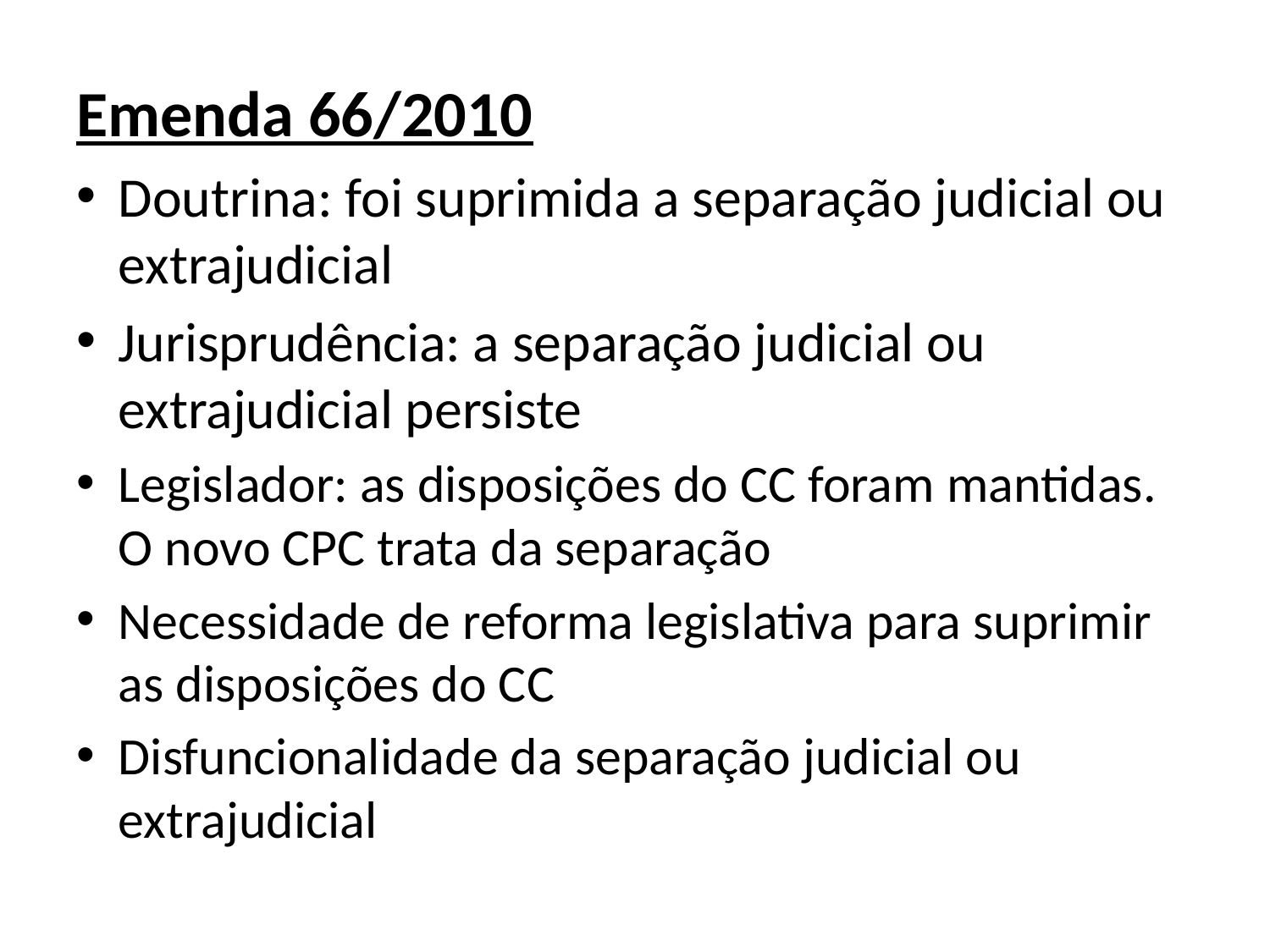

Emenda 66/2010
Doutrina: foi suprimida a separação judicial ou extrajudicial
Jurisprudência: a separação judicial ou extrajudicial persiste
Legislador: as disposições do CC foram mantidas. O novo CPC trata da separação
Necessidade de reforma legislativa para suprimir as disposições do CC
Disfuncionalidade da separação judicial ou extrajudicial